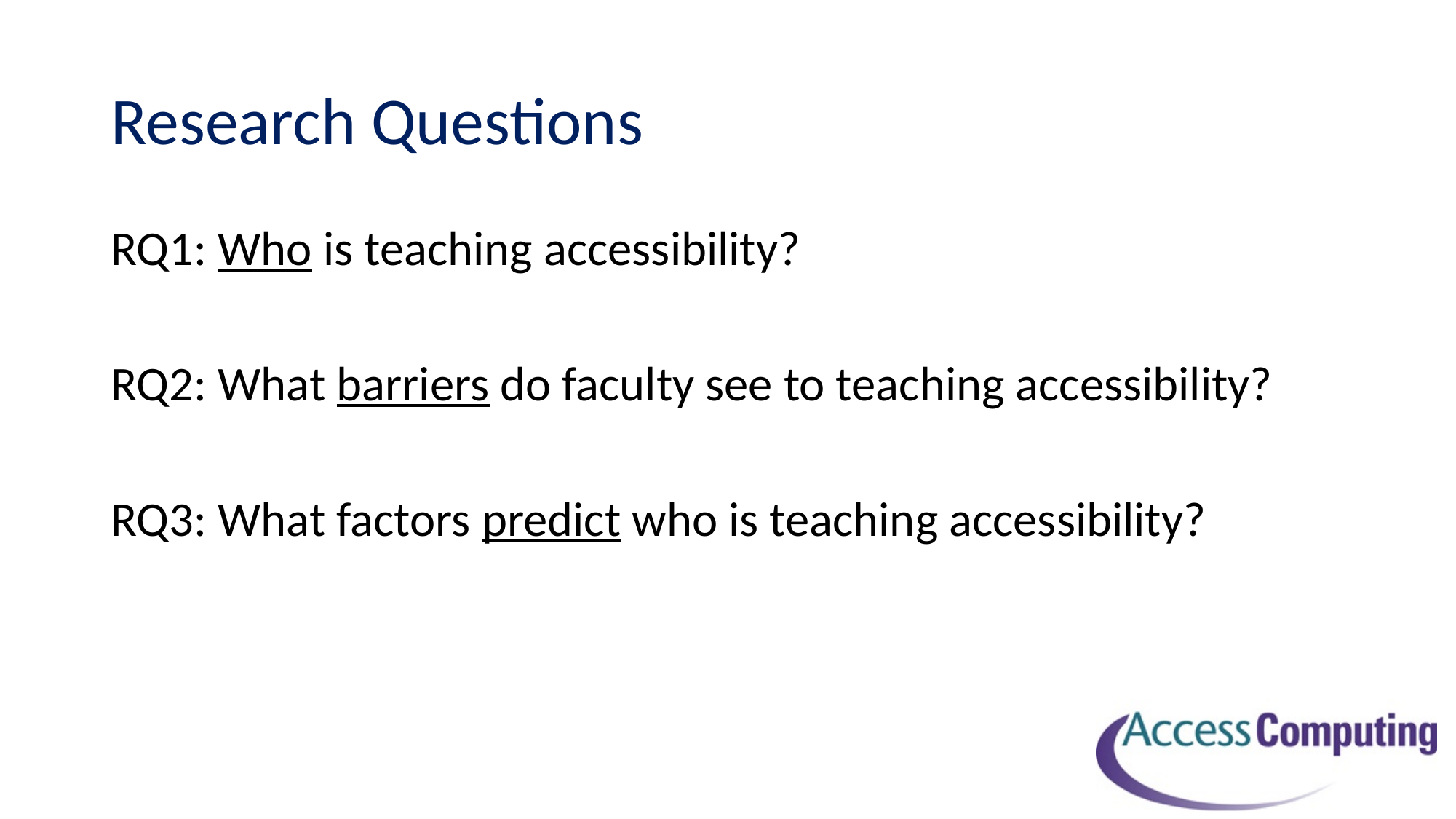

# Research Questions
RQ1: Who is teaching accessibility?

RQ2: What barriers do faculty see to teaching accessibility?

RQ3: What factors predict who is teaching accessibility?